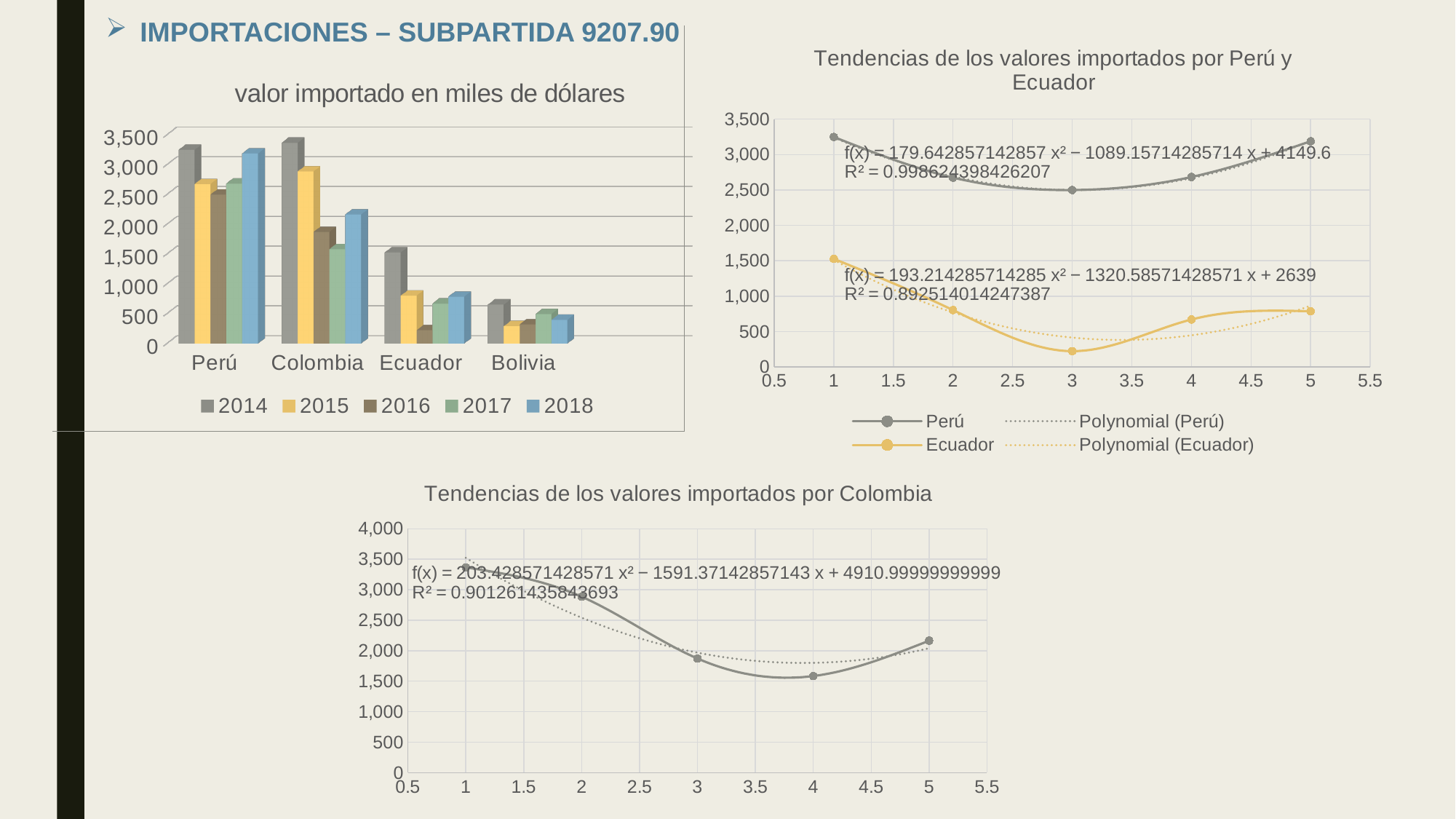

IMPORTACIONES – SUBPARTIDA 9207.90

### Chart: Tendencias de los valores importados por Perú y Ecuador

| Category | Perú | Ecuador |
|---|---|---|

[unsupported chart]

### Chart: Tendencias de los valores importados por Colombia

| Category | Colombia |
|---|---|